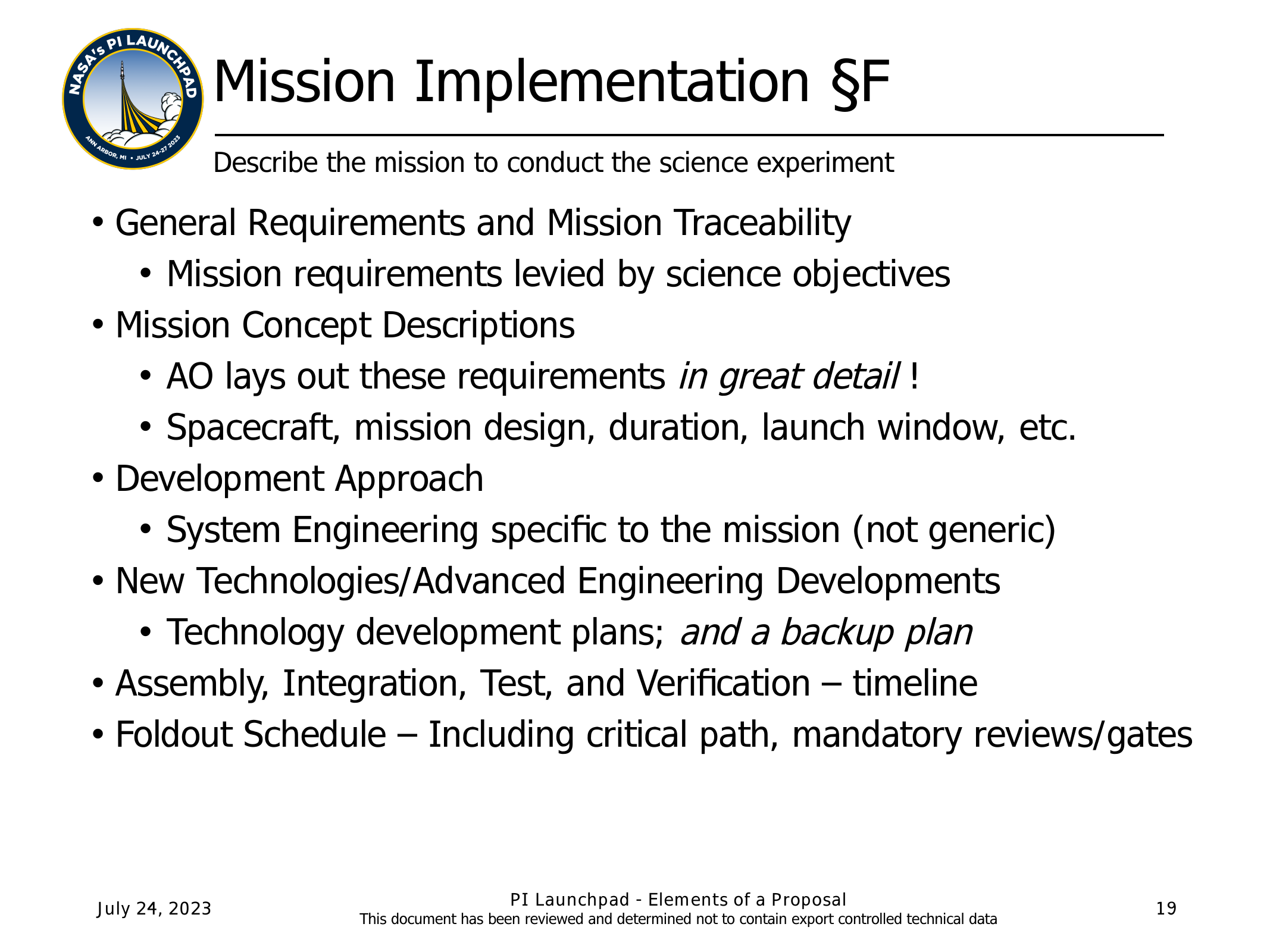

# Mission Implementation §F
Describe the mission to conduct the science experiment
General Requirements and Mission Traceability
Mission requirements levied by science objectives
Mission Concept Descriptions
AO lays out these requirements in great detail !
Spacecraft, mission design, duration, launch window, etc.
Development Approach
System Engineering specific to the mission (not generic)
New Technologies/Advanced Engineering Developments
Technology development plans; and a backup plan
Assembly, Integration, Test, and Verification – timeline
Foldout Schedule – Including critical path, mandatory reviews/gates

July 24, 2023
PI Launchpad - Elements of a Proposal
This document has been reviewed and determined not to contain export controlled technical data
19